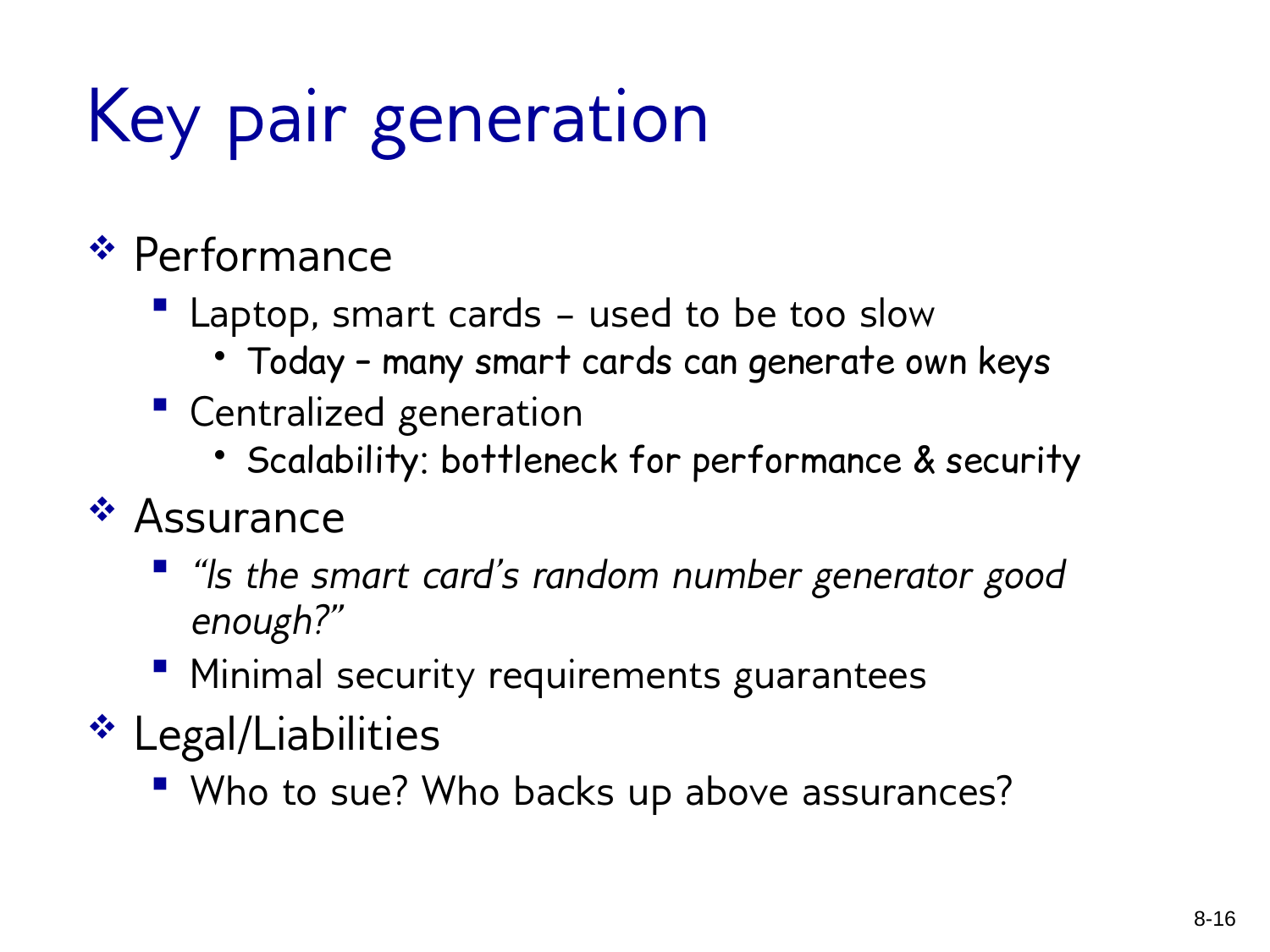

# Key pair generation
Performance
Laptop, smart cards – used to be too slow
Today – many smart cards can generate own keys
Centralized generation
Scalability: bottleneck for performance & security
Assurance
“Is the smart card’s random number generator good enough?”
Minimal security requirements guarantees
Legal/Liabilities
Who to sue? Who backs up above assurances?